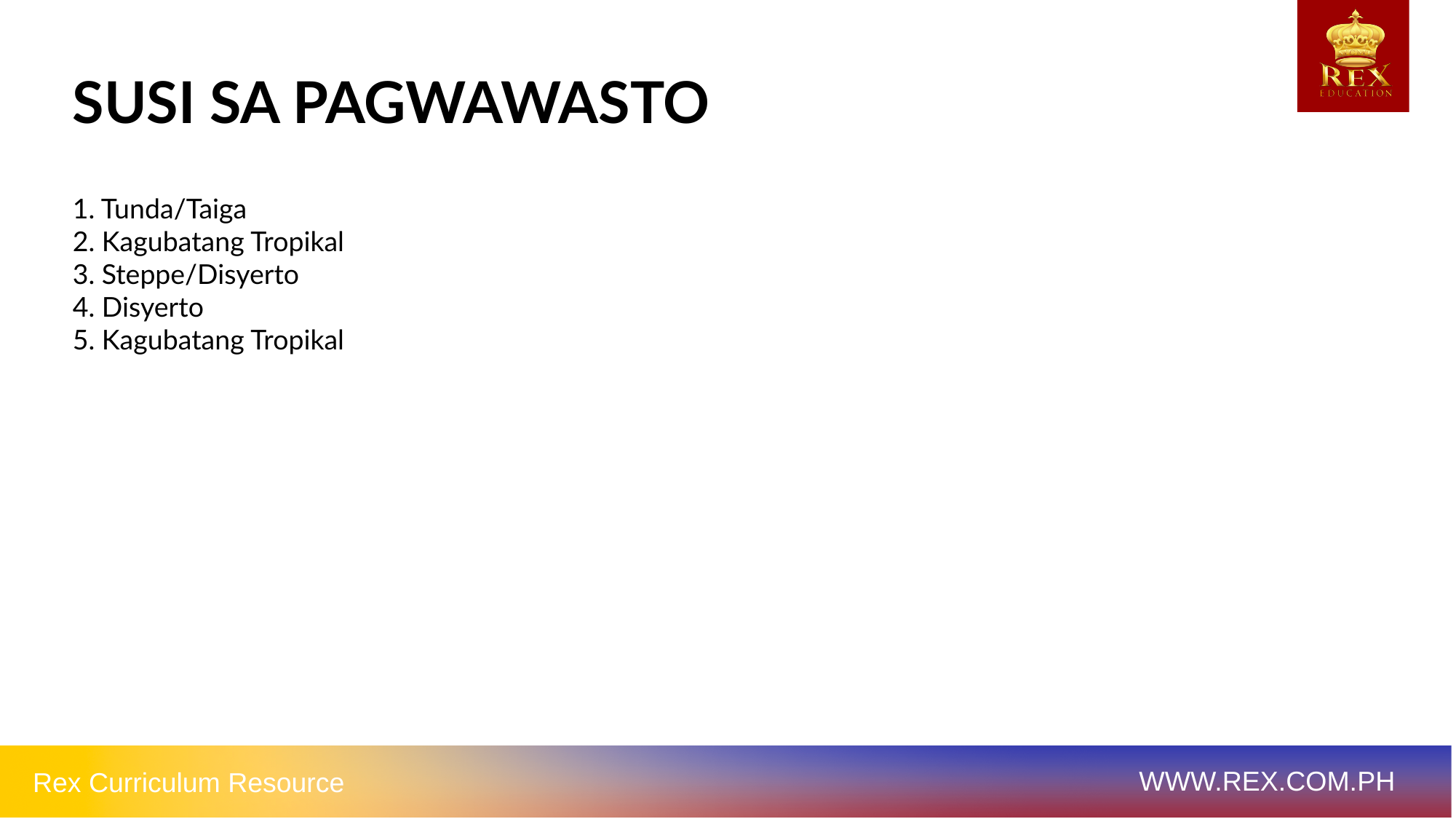

# SUSI SA PAGWAWASTO
1. Tunda/Taiga
2. Kagubatang Tropikal
3. Steppe/Disyerto
4. Disyerto
5. Kagubatang Tropikal